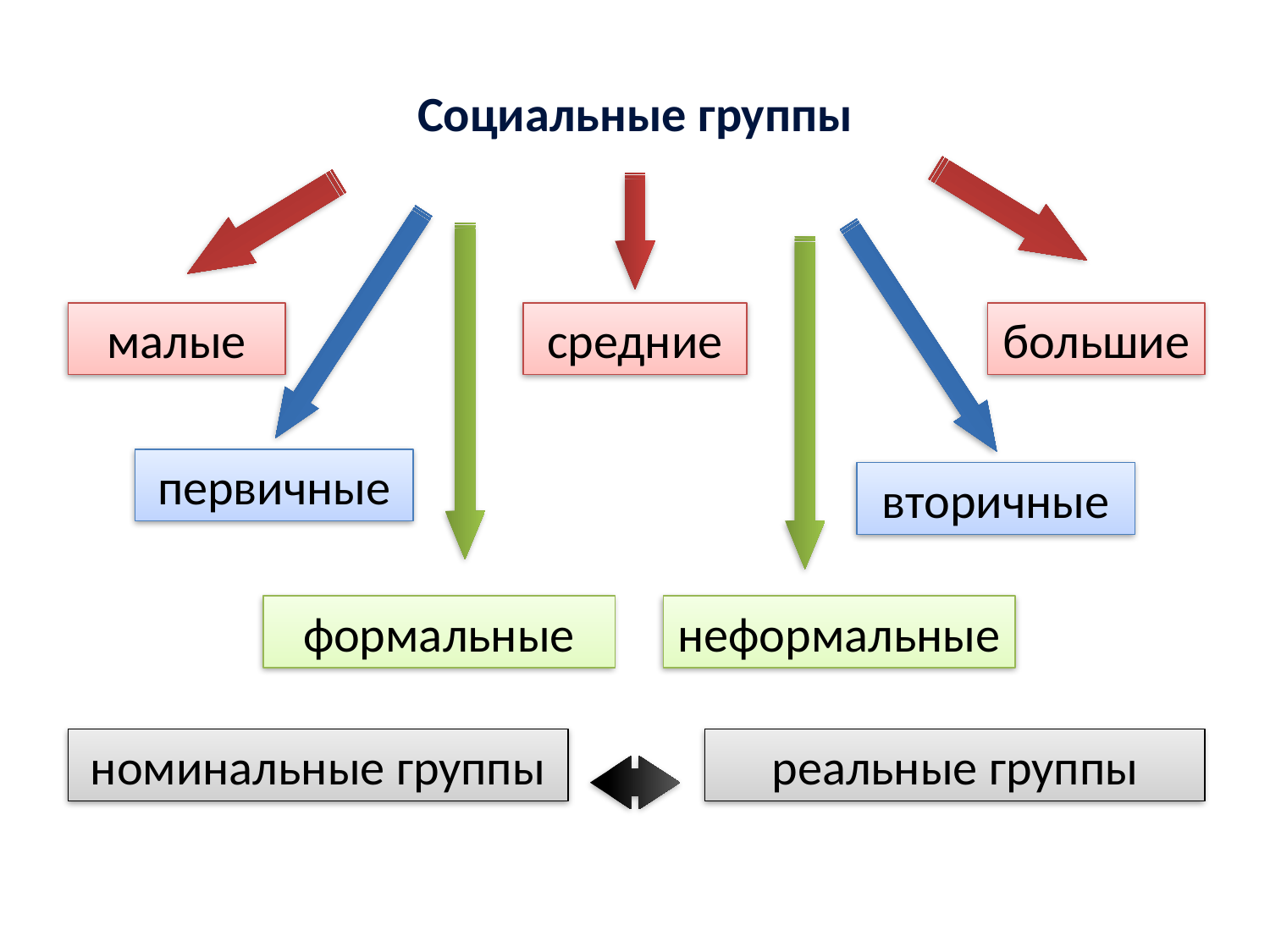

Социальные группы

малые
средние
большие

первичные
вторичные
формальные
неформальные
номинальные группы
реальные группы